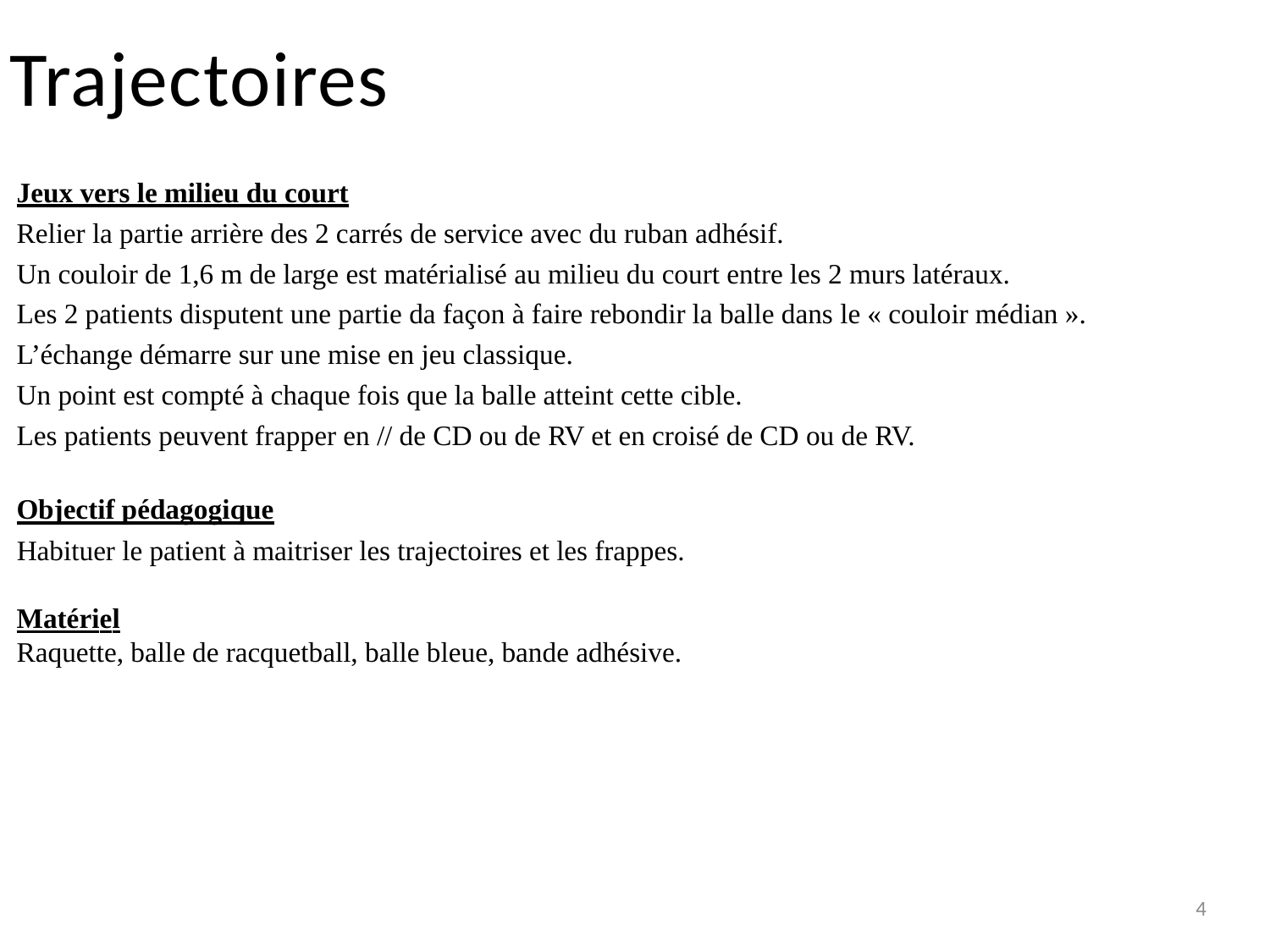

# Trajectoires
Jeux vers le milieu du court
Relier la partie arrière des 2 carrés de service avec du ruban adhésif.
Un couloir de 1,6 m de large est matérialisé au milieu du court entre les 2 murs latéraux.
Les 2 patients disputent une partie da façon à faire rebondir la balle dans le « couloir médian ».
L’échange démarre sur une mise en jeu classique.
Un point est compté à chaque fois que la balle atteint cette cible.
Les patients peuvent frapper en // de CD ou de RV et en croisé de CD ou de RV.

Objectif pédagogique
Habituer le patient à maitriser les trajectoires et les frappes.

Matériel
Raquette, balle de racquetball, balle bleue, bande adhésive.
4